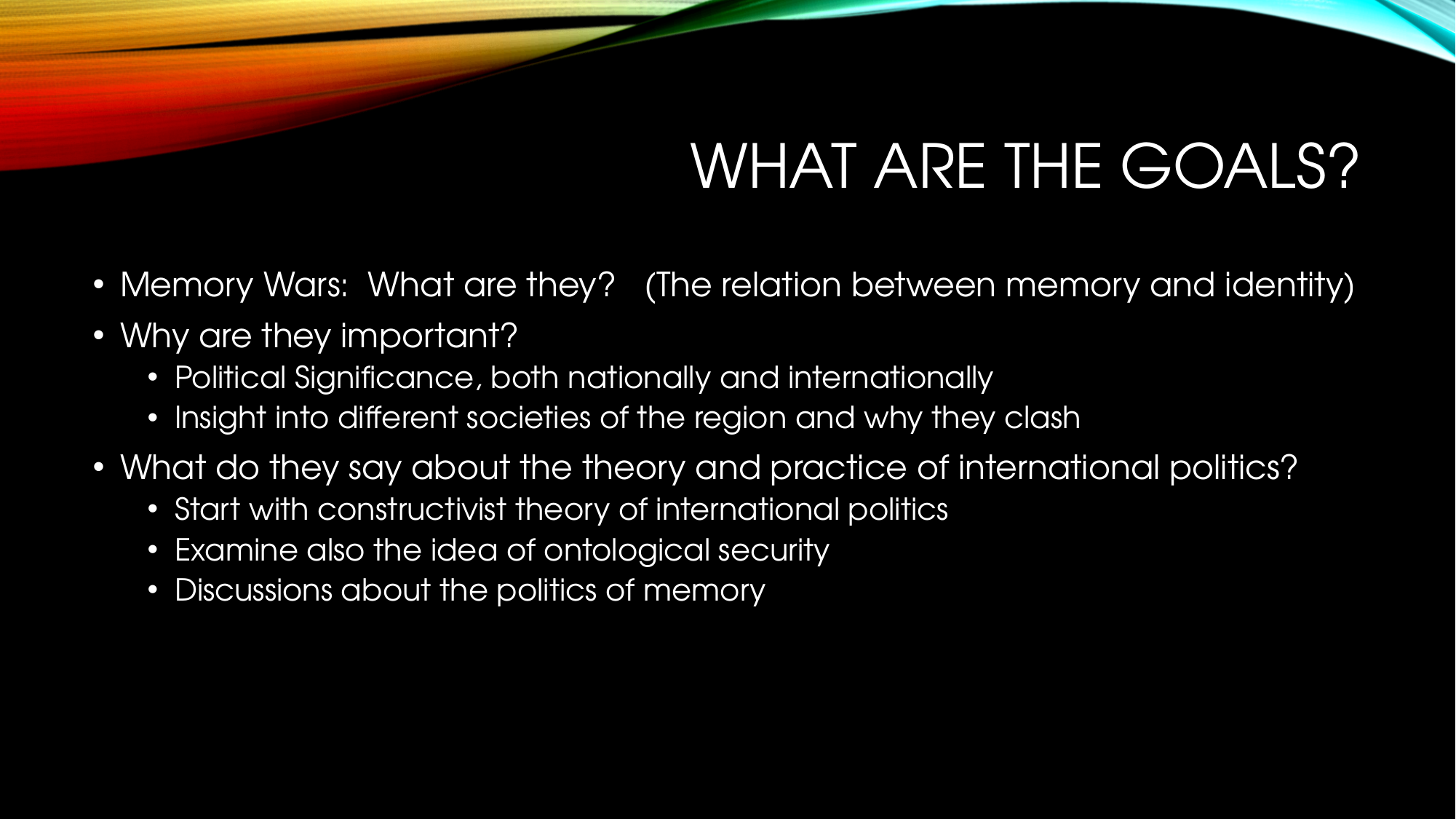

# What are the goals?
Memory Wars:  What are they?   (The relation between memory and identity)
Why are they important?
Political Significance, both nationally and internationally
Insight into different societies of the region and why they clash
What do they say about the theory and practice of international politics?
Start with constructivist theory of international politics
Examine also the idea of ontological security
Discussions about the politics of memory